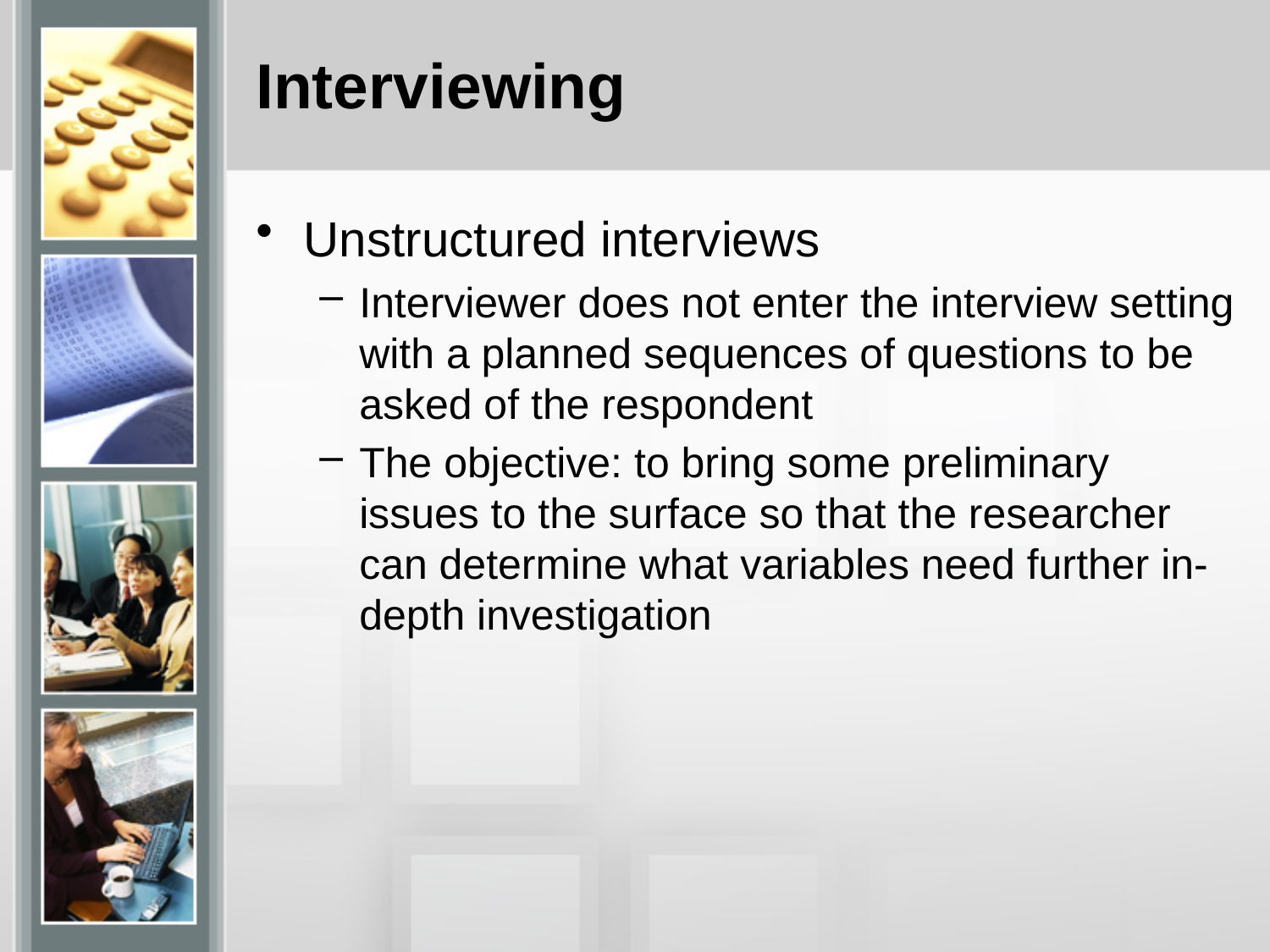

# Interviewing
Unstructured interviews
Interviewer does not enter the interview setting with a planned sequences of questions to be asked of the respondent
The objective: to bring some preliminary issues to the surface so that the researcher can determine what variables need further in-depth investigation